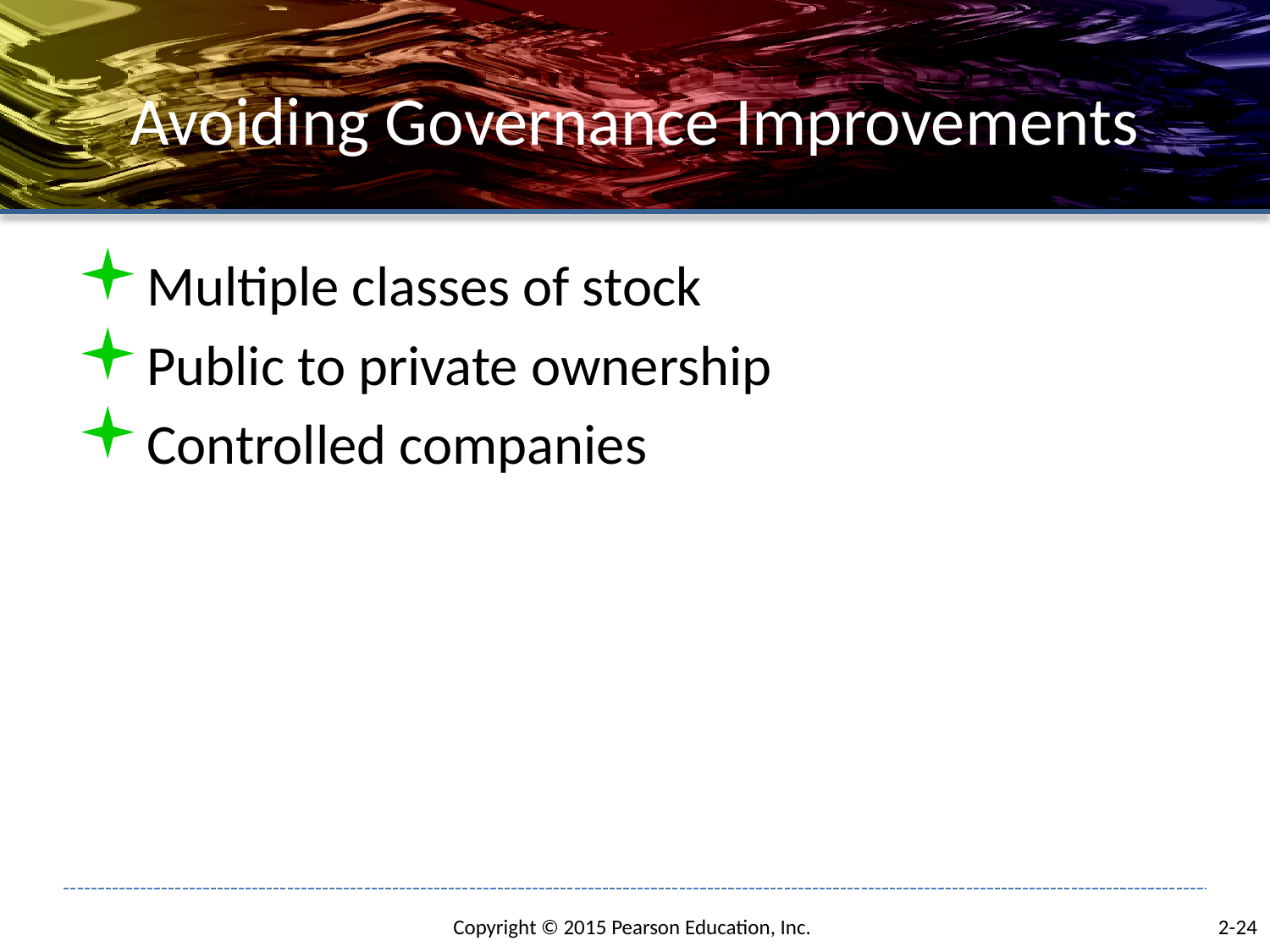

# Avoiding Governance Improvements
Multiple classes of stock
Public to private ownership
Controlled companies

2-24
Copyright © 2015 Pearson Education, Inc.